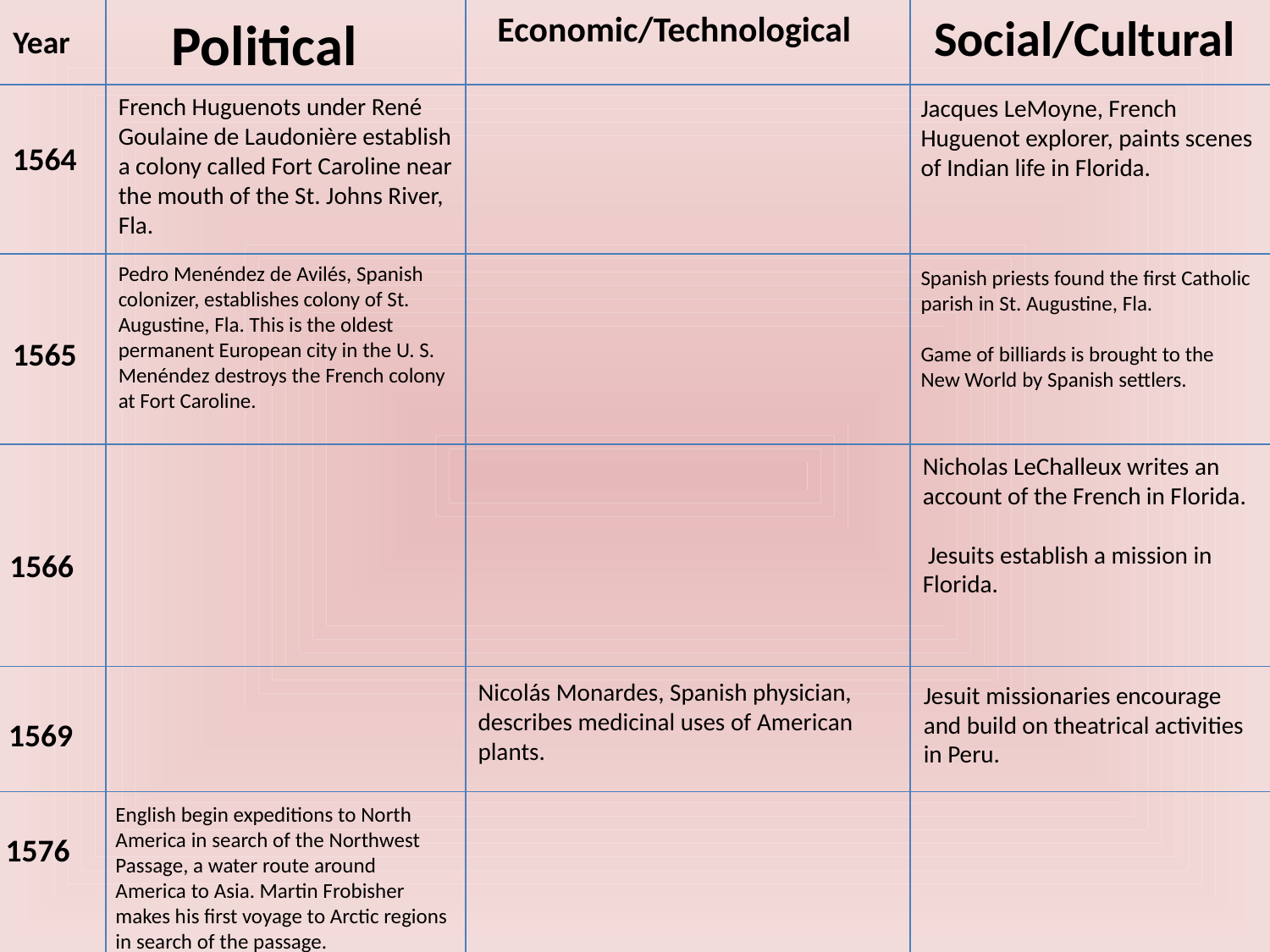

Political
Economic/Technological
Social/Cultural
Year
French Huguenots under René Goulaine de Laudonière establish a colony called Fort Caroline near the mouth of the St. Johns River, Fla.

Jacques LeMoyne, French Huguenot explorer, paints scenes of Indian life in Florida.

1564
Pedro Menéndez de Avilés, Spanish colonizer, establishes colony of St. Augustine, Fla. This is the oldest permanent European city in the U. S. Menéndez destroys the French colony at Fort Caroline.

Spanish priests found the first Catholic parish in St. Augustine, Fla.

Game of billiards is brought to the New World by Spanish settlers.

1565
Nicholas LeChalleux writes an account of the French in Florida.

 Jesuits establish a mission in Florida.

1566
Nicolás Monardes, Spanish physician, describes medicinal uses of American plants.

Jesuit missionaries encourage and build on theatrical activities in Peru.

1569
English begin expeditions to North America in search of the Northwest Passage, a water route around America to Asia. Martin Frobisher makes his first voyage to Arctic regions in search of the passage.

1576